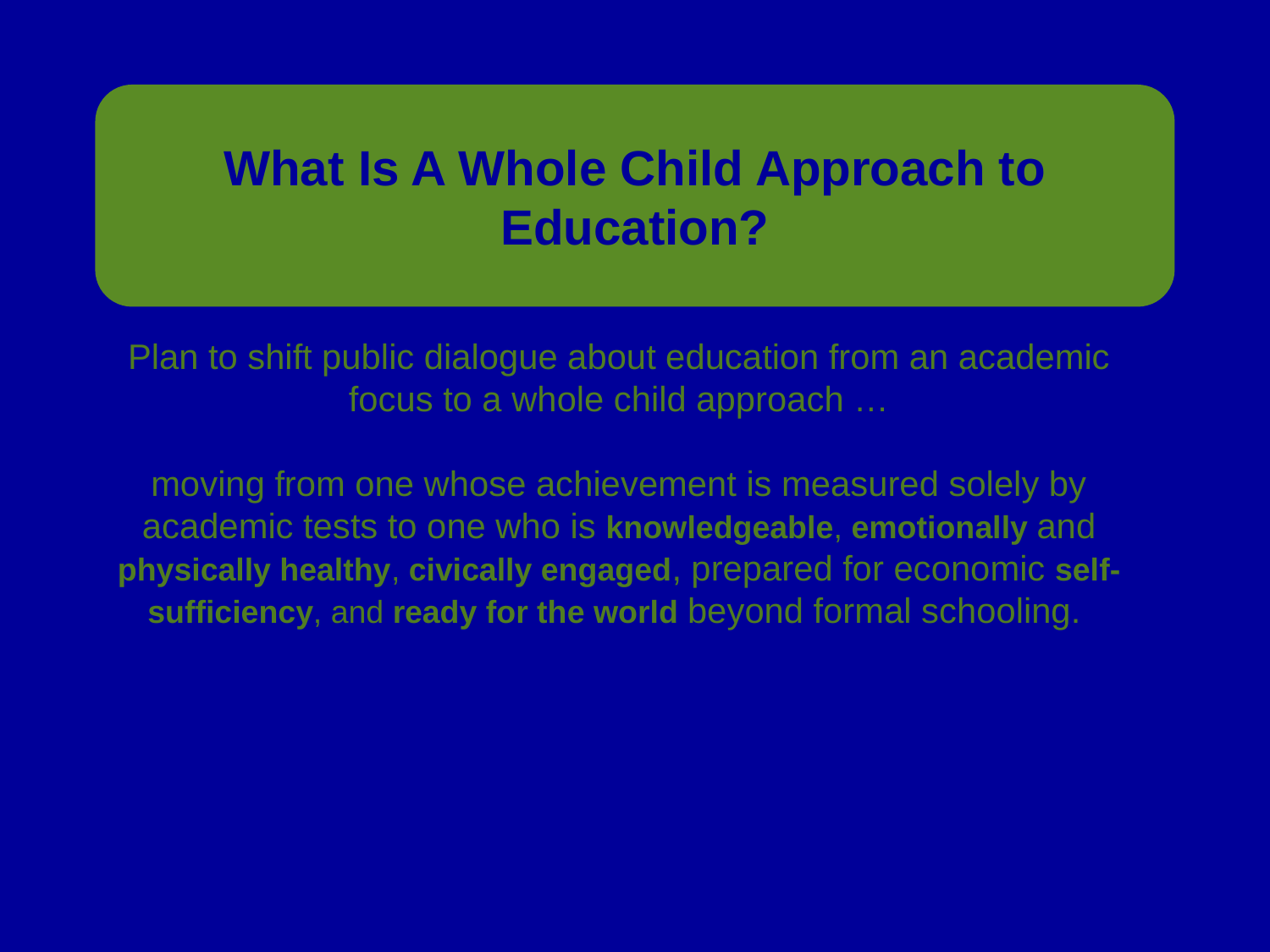

What Is A Whole Child Approach to Education?
Plan to shift public dialogue about education from an academic focus to a whole child approach …

moving from one whose achievement is measured solely by academic tests to one who is knowledgeable, emotionally and physically healthy, civically engaged, prepared for economic self-sufficiency, and ready for the world beyond formal schooling.